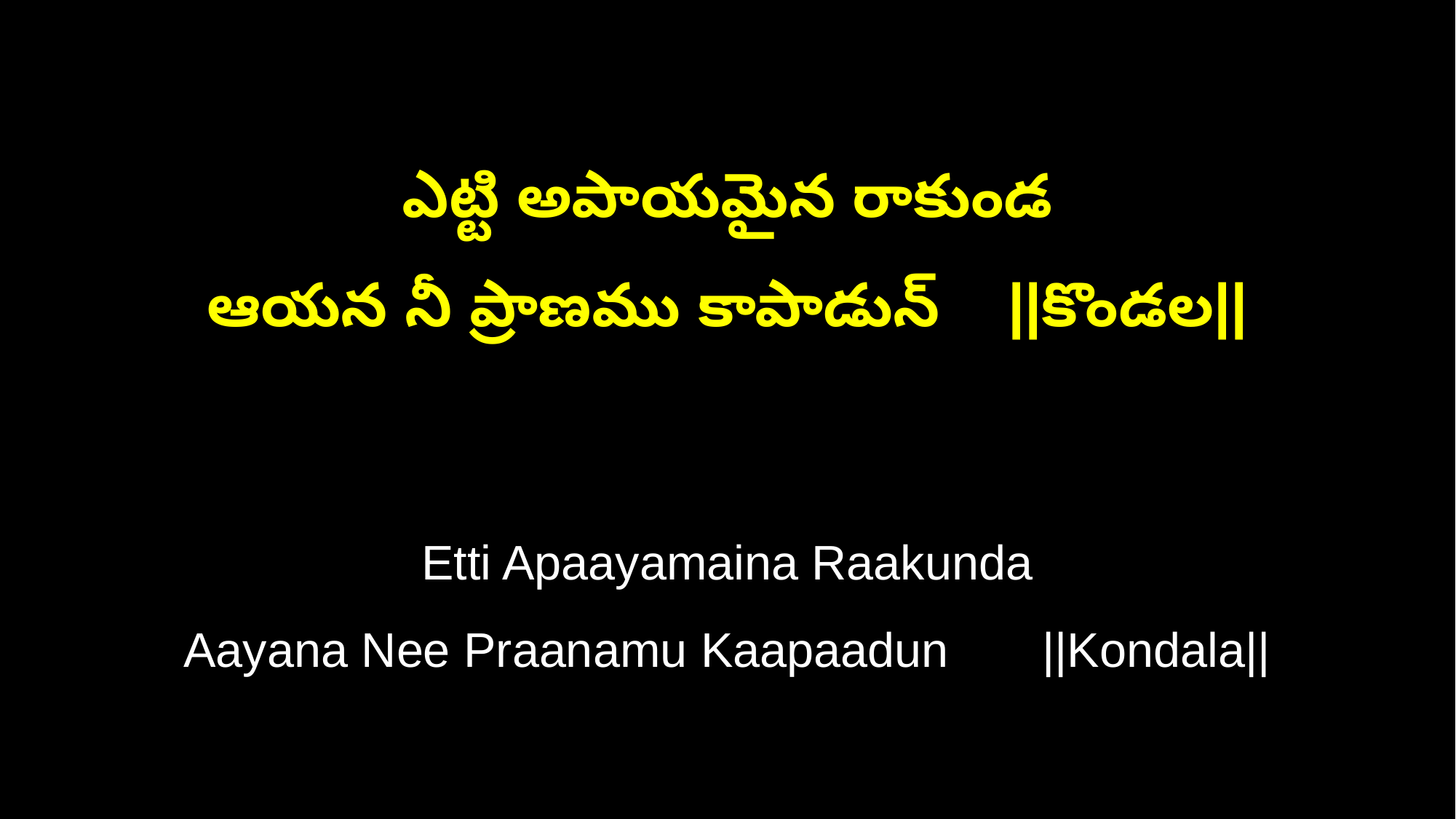

ఎట్టి అపాయమైన రాకుండ
ఆయన నీ ప్రాణము కాపాడున్    ||కొండల||
Etti Apaayamaina Raakunda
Aayana Nee Praanamu Kaapaadun       ||Kondala||